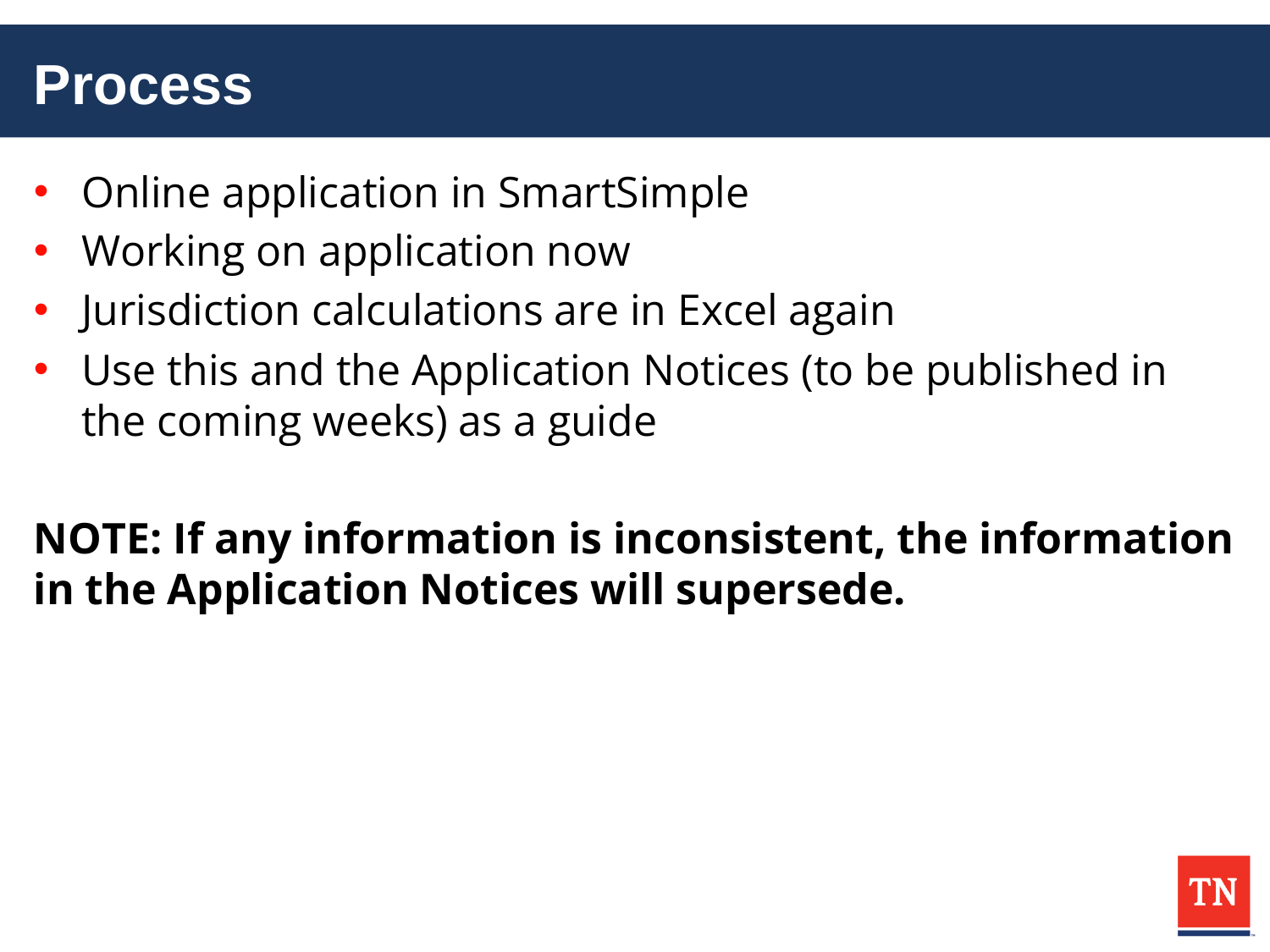

# Process
Online application in SmartSimple
Working on application now
Jurisdiction calculations are in Excel again
Use this and the Application Notices (to be published in the coming weeks) as a guide

NOTE: If any information is inconsistent, the information in the Application Notices will supersede.